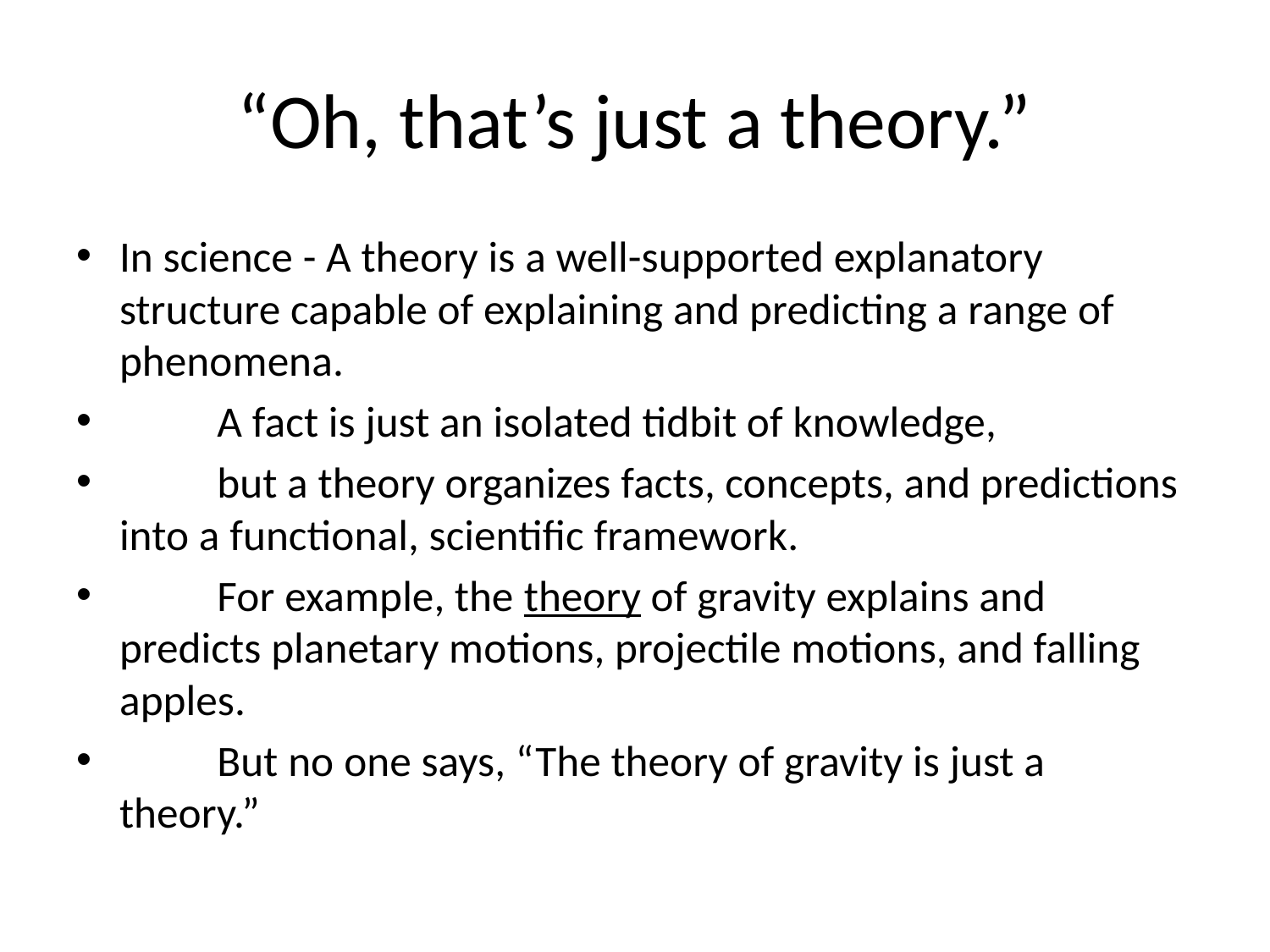

# “Oh, that’s just a theory.”
In science - A theory is a well-supported explanatory structure capable of explaining and predicting a range of phenomena.
		A fact is just an isolated tidbit of knowledge,
				but a theory organizes facts, concepts, and predictions into a functional, scientific framework.
		For example, the theory of gravity explains and predicts planetary motions, projectile motions, and falling apples.
			But no one says, “The theory of gravity is just a theory.”